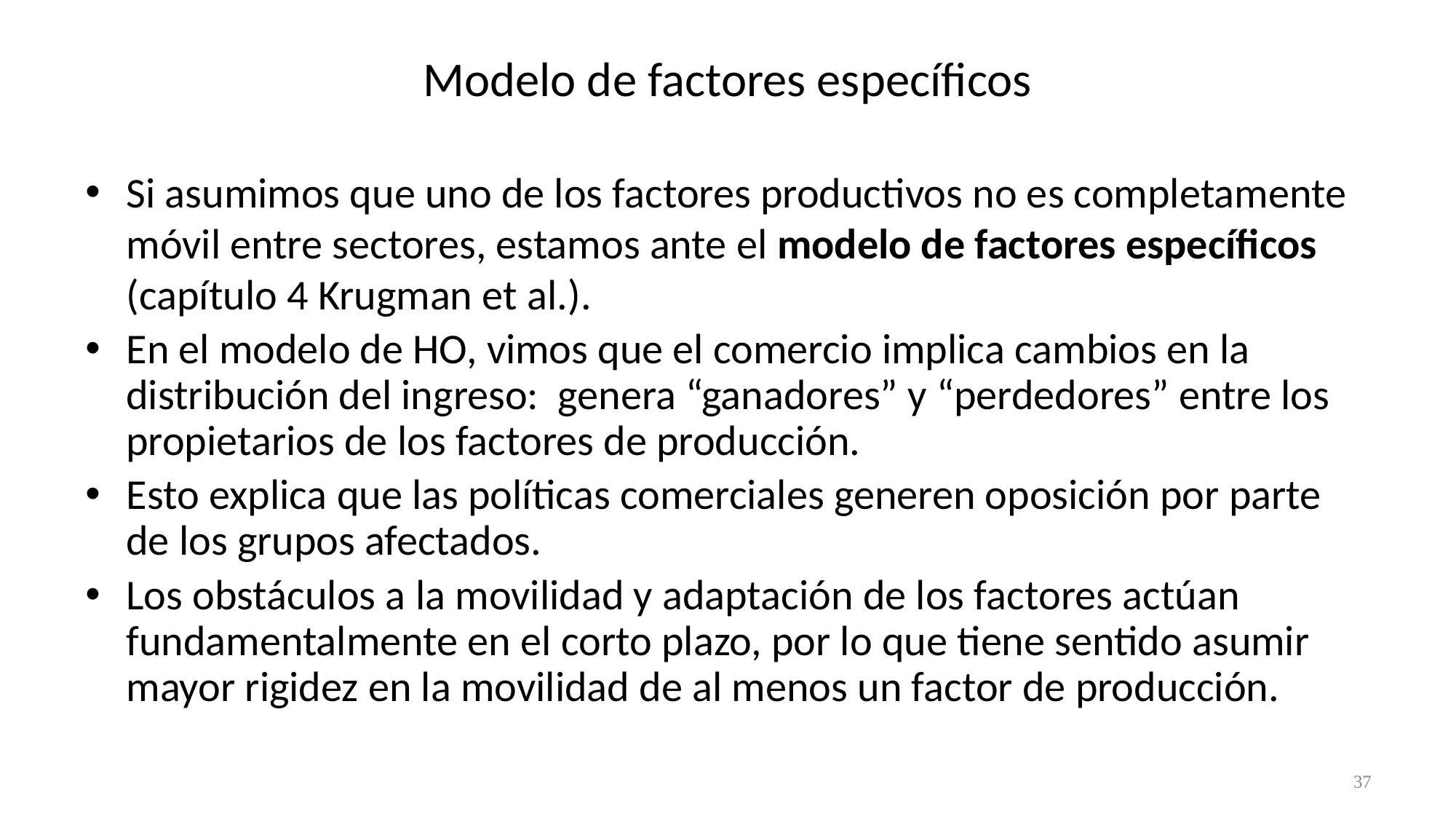

# Modelo de factores específicos
Si asumimos que uno de los factores productivos no es completamente móvil entre sectores, estamos ante el modelo de factores específicos (capítulo 4 Krugman et al.).
En el modelo de HO, vimos que el comercio implica cambios en la distribución del ingreso:  genera “ganadores” y “perdedores” entre los propietarios de los factores de producción.
Esto explica que las políticas comerciales generen oposición por parte de los grupos afectados.
Los obstáculos a la movilidad y adaptación de los factores actúan fundamentalmente en el corto plazo, por lo que tiene sentido asumir mayor rigidez en la movilidad de al menos un factor de producción.

37